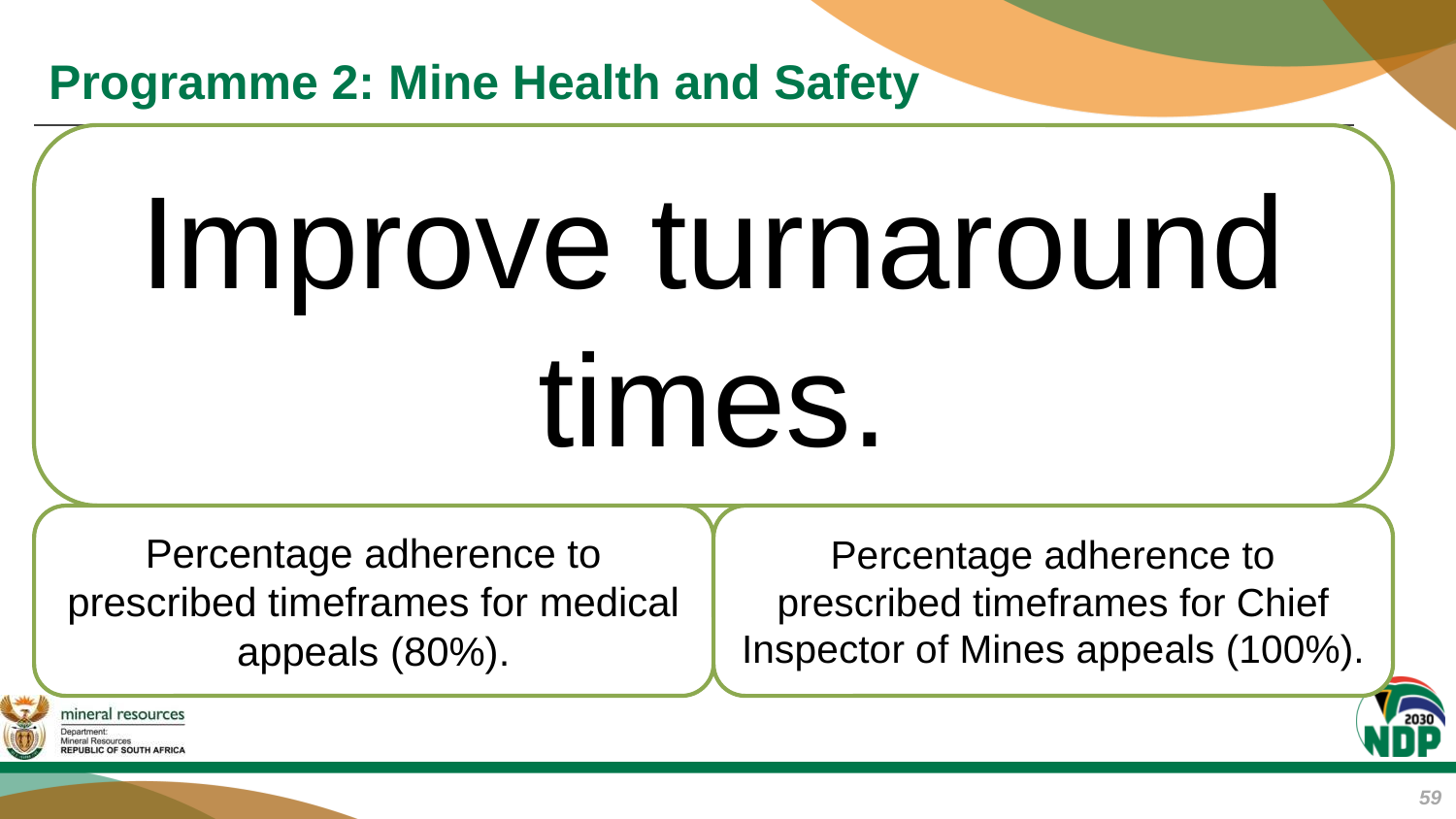

# Programme 2: Mine Health and Safety
Improve turnaround times.
Percentage adherence to prescribed timeframes for medical appeals (80%).
Percentage adherence to prescribed timeframes for Chief Inspector of Mines appeals (100%).
59